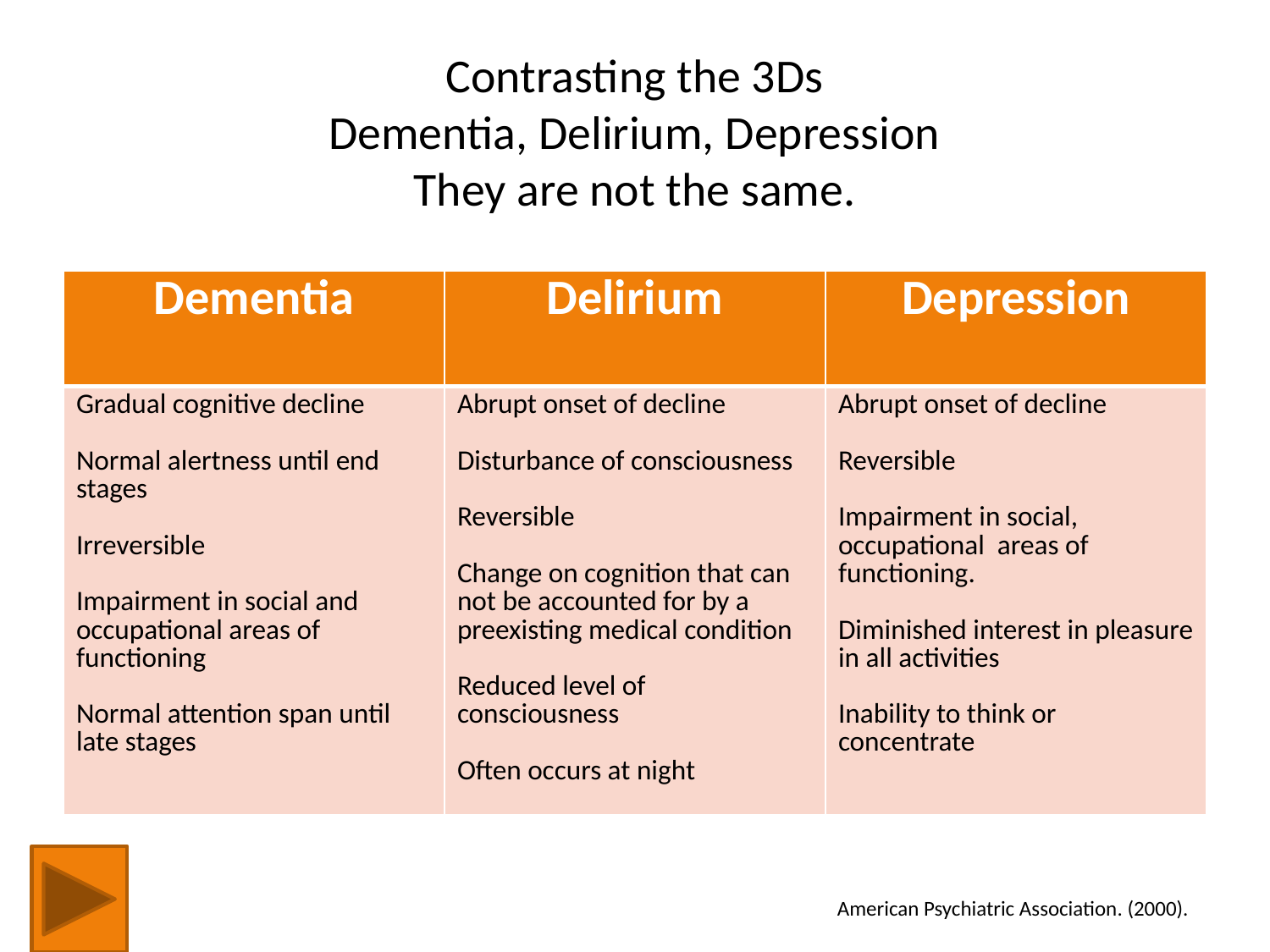

# Contrasting the 3Ds Dementia, Delirium, Depression They are not the same.
| Dementia | Delirium | Depression |
| --- | --- | --- |
| Gradual cognitive decline Normal alertness until end stages Irreversible Impairment in social and occupational areas of functioning Normal attention span until late stages | Abrupt onset of decline Disturbance of consciousness Reversible Change on cognition that can not be accounted for by a preexisting medical condition Reduced level of consciousness Often occurs at night | Abrupt onset of decline Reversible Impairment in social, occupational areas of functioning. Diminished interest in pleasure in all activities Inability to think or concentrate |

American Psychiatric Association. (2000).